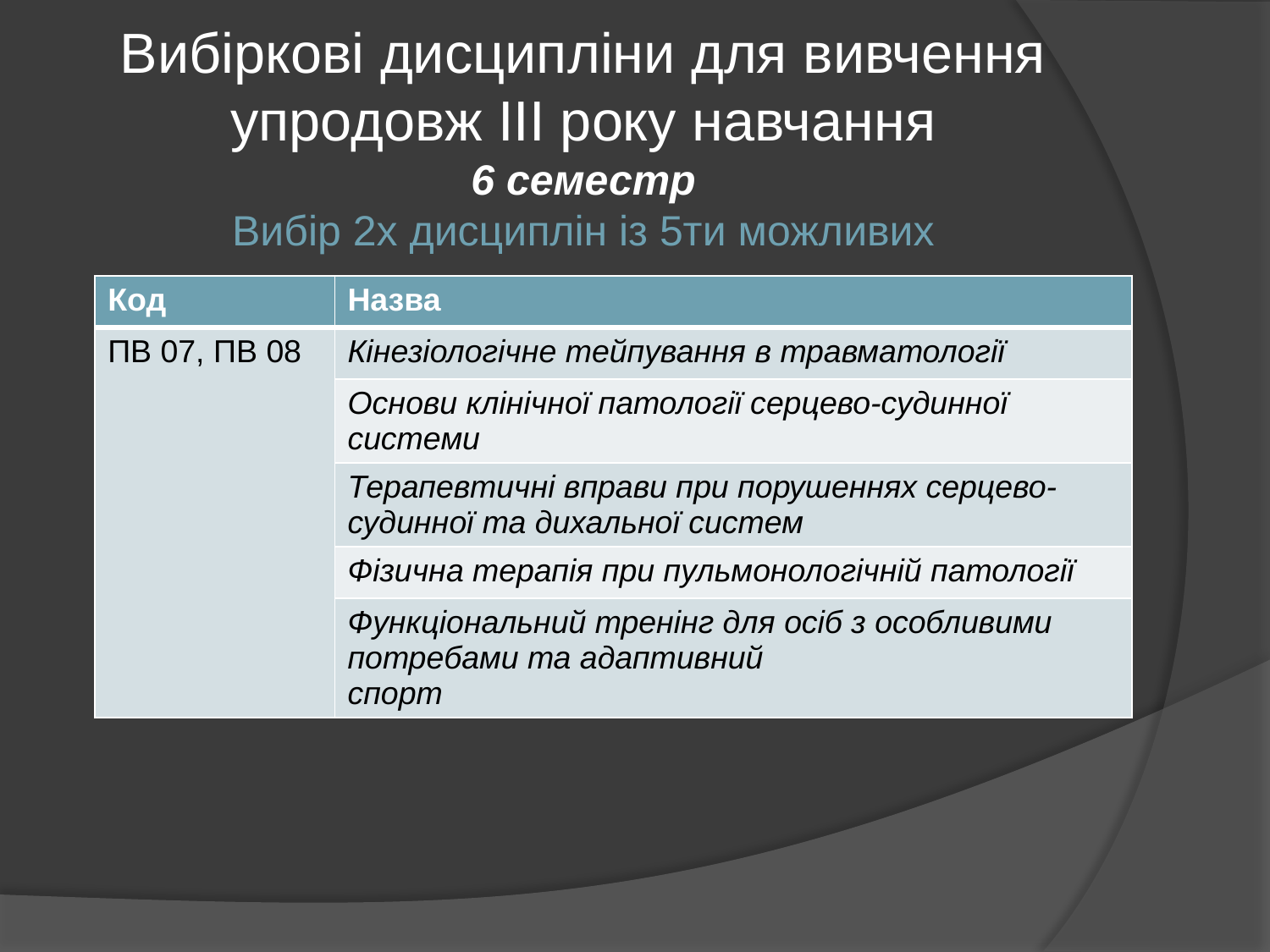

# Вибіркові дисципліни для вивчення упродовж ІІІ року навчання 6 семестр Вибір 2х дисциплін із 5ти можливих
| Код | Назва |
| --- | --- |
| ПВ 07, ПВ 08 | Кінезіологічне тейпування в травматології |
|  | Основи клінічної патології серцево-судинної системи |
|  | Терапевтичні вправи при порушеннях серцево-судинної та дихальної систем |
|  | Фізична терапія при пульмонологічній патології |
|  | Функціональний тренінг для осіб з особливими потребами та адаптивний спорт |